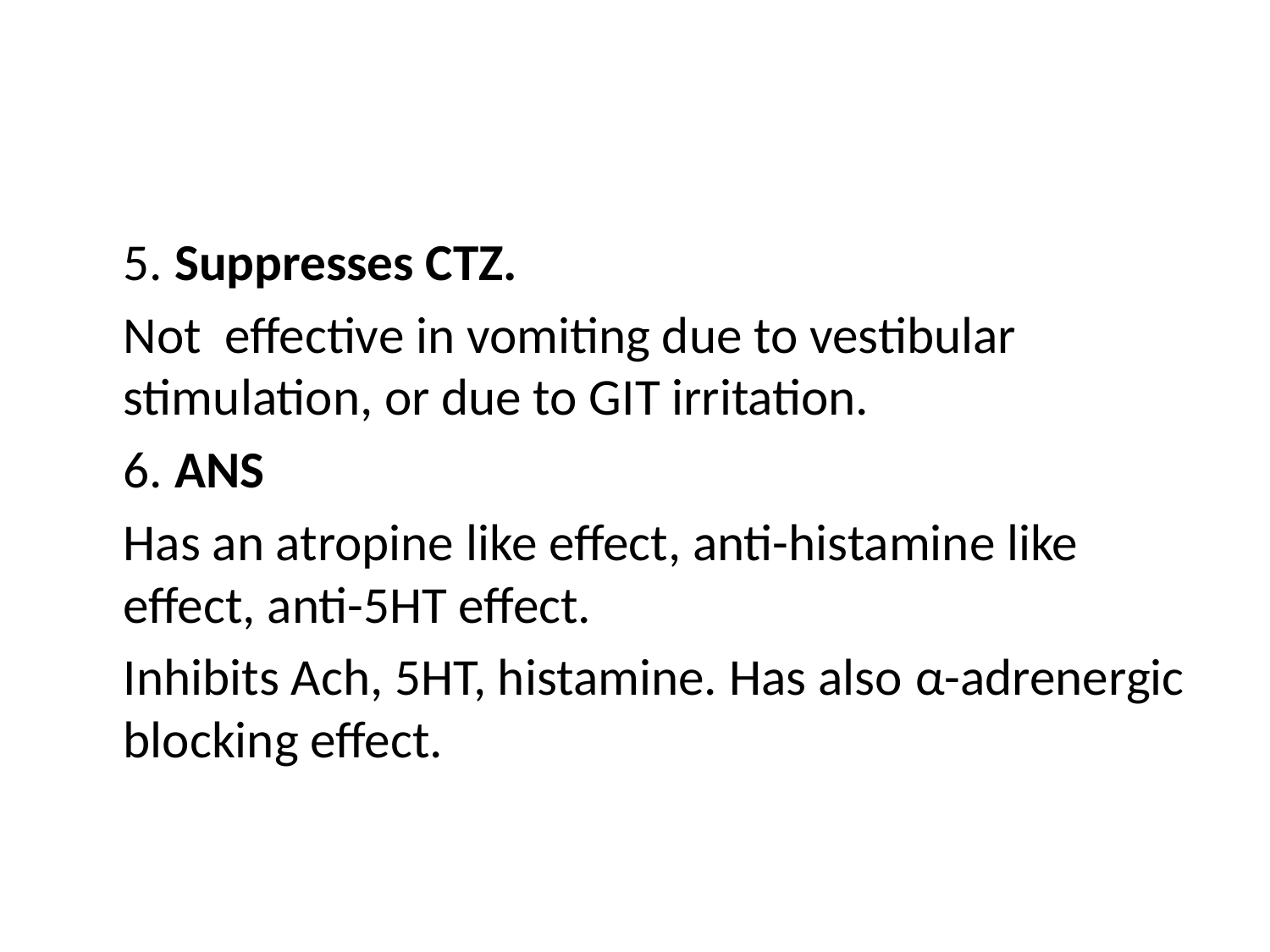

#
	5. Suppresses CTZ.
	Not  effective in vomiting due to vestibular stimulation, or due to GIT irritation.
	6. ANS
	Has an atropine like effect, anti-histamine like effect, anti-5HT effect.
	Inhibits Ach, 5HT, histamine. Has also α-adrenergic blocking effect.